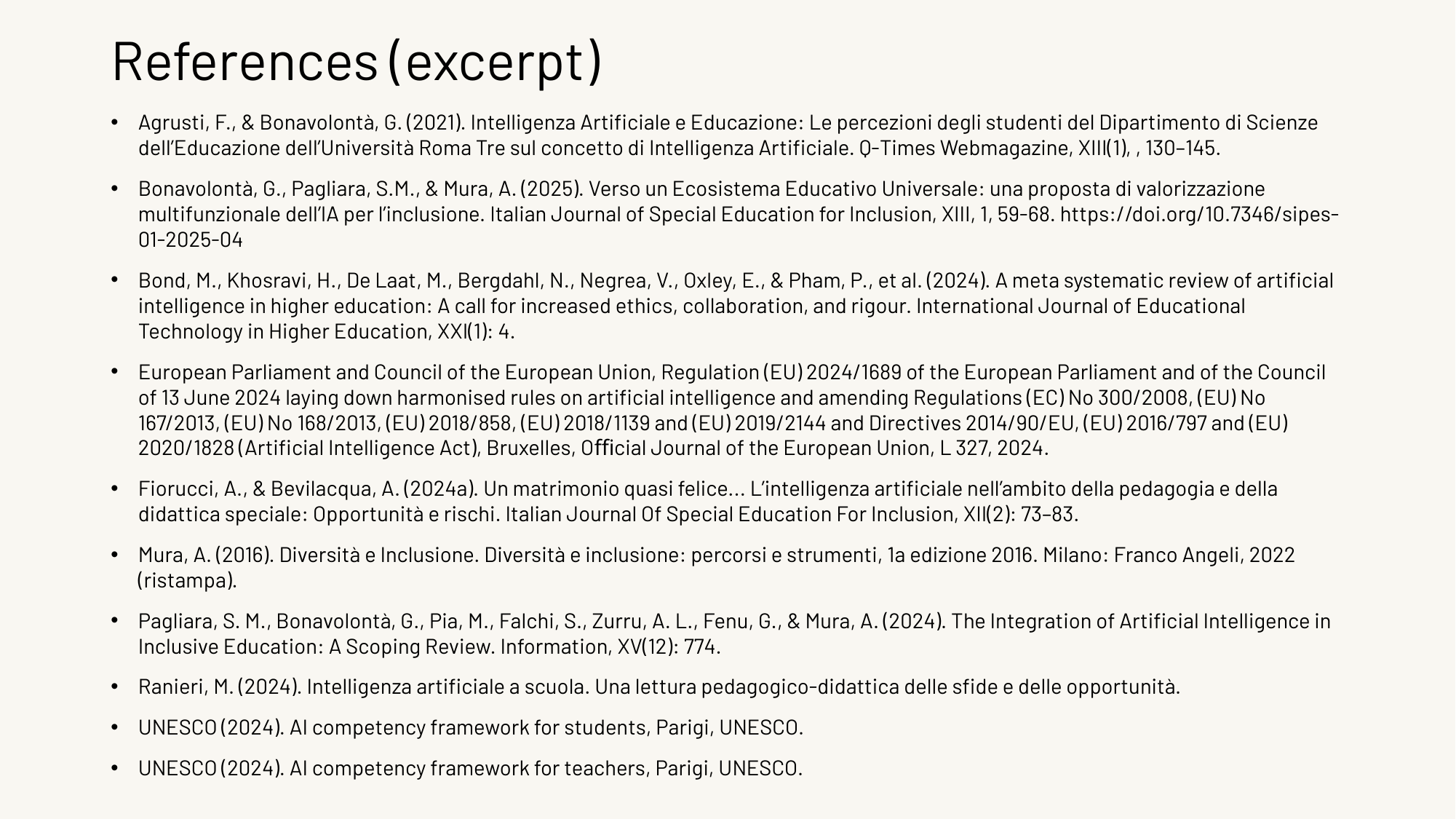

# References (excerpt)
Agrusti, F., & Bonavolontà, G. (2021). Intelligenza Artificiale e Educazione: Le percezioni degli studenti del Dipartimento di Scienze dell’Educazione dell’Università Roma Tre sul concetto di Intelligenza Artificiale. Q‐Times Webmagazine, XIII(1), , 130–145.
Bonavolontà, G., Pagliara, S.M., & Mura, A. (2025). Verso un Ecosistema Educativo Universale: una proposta di valorizzazione multifunzionale dell’IA per l’inclusione. Italian Journal of Special Education for Inclusion, XIII, 1, 59‐68. https://doi.org/10.7346/sipes-01-2025-04
Bond, M., Khosravi, H., De Laat, M., Bergdahl, N., Negrea, V., Oxley, E., & Pham, P., et al. (2024). A meta systematic review of artificial intelligence in higher education: A call for increased ethics, collaboration, and rigour. International Journal of Educational Technology in Higher Education, XXI(1): 4.
European Parliament and Council of the European Union, Regulation (EU) 2024/1689 of the European Parliament and of the Council of 13 June 2024 laying down harmonised rules on artificial intelligence and amending Regulations (EC) No 300/2008, (EU) No 167/2013, (EU) No 168/2013, (EU) 2018/858, (EU) 2018/1139 and (EU) 2019/2144 and Directives 2014/90/EU, (EU) 2016/797 and (EU) 2020/1828 (Artificial Intelligence Act), Bruxelles, Oﬃcial Journal of the European Union, L 327, 2024.
Fiorucci, A., & Bevilacqua, A. (2024a). Un matrimonio quasi felice... L’intelligenza artificiale nell’ambito della pedagogia e della didattica speciale: Opportunità e rischi. Italian Journal Of Special Education For Inclusion, XII(2): 73–83.
Mura, A. (2016). Diversità e Inclusione. Diversità e inclusione: percorsi e strumenti, 1a edizione 2016. Milano: Franco Angeli, 2022 (ristampa).
Pagliara, S. M., Bonavolontà, G., Pia, M., Falchi, S., Zurru, A. L., Fenu, G., & Mura, A. (2024). The Integration of Artificial Intelligence in Inclusive Education: A Scoping Review. Information, XV(12): 774.
Ranieri, M. (2024). Intelligenza artificiale a scuola. Una lettura pedagogico‐didattica delle sfide e delle opportunità.
UNESCO (2024). AI competency framework for students, Parigi, UNESCO.
UNESCO (2024). AI competency framework for teachers, Parigi, UNESCO.